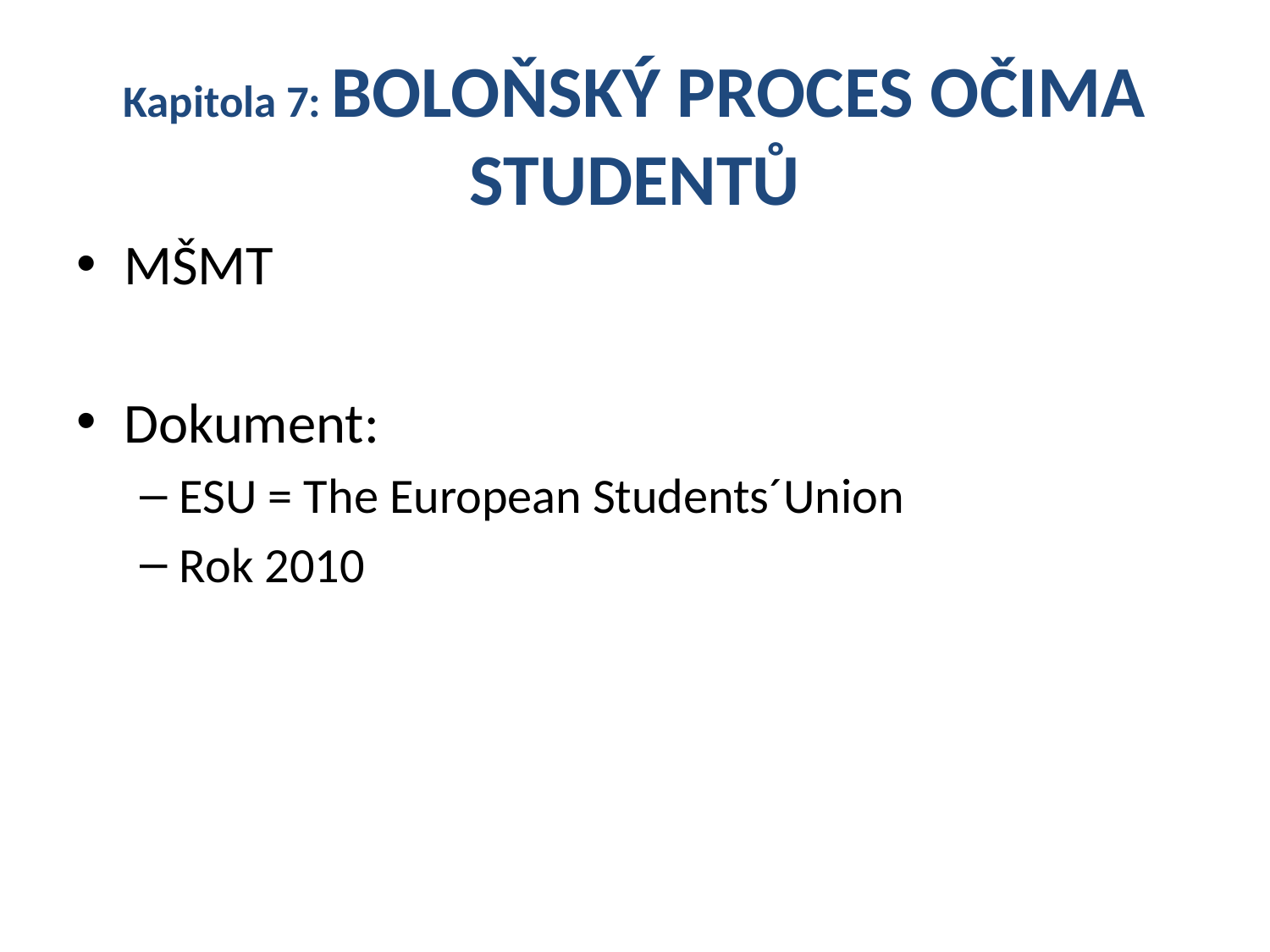

# Kapitola 7: BOLOŇSKÝ PROCES OČIMA STUDENTŮ
MŠMT

Dokument:
ESU = The European Students´Union
Rok 2010